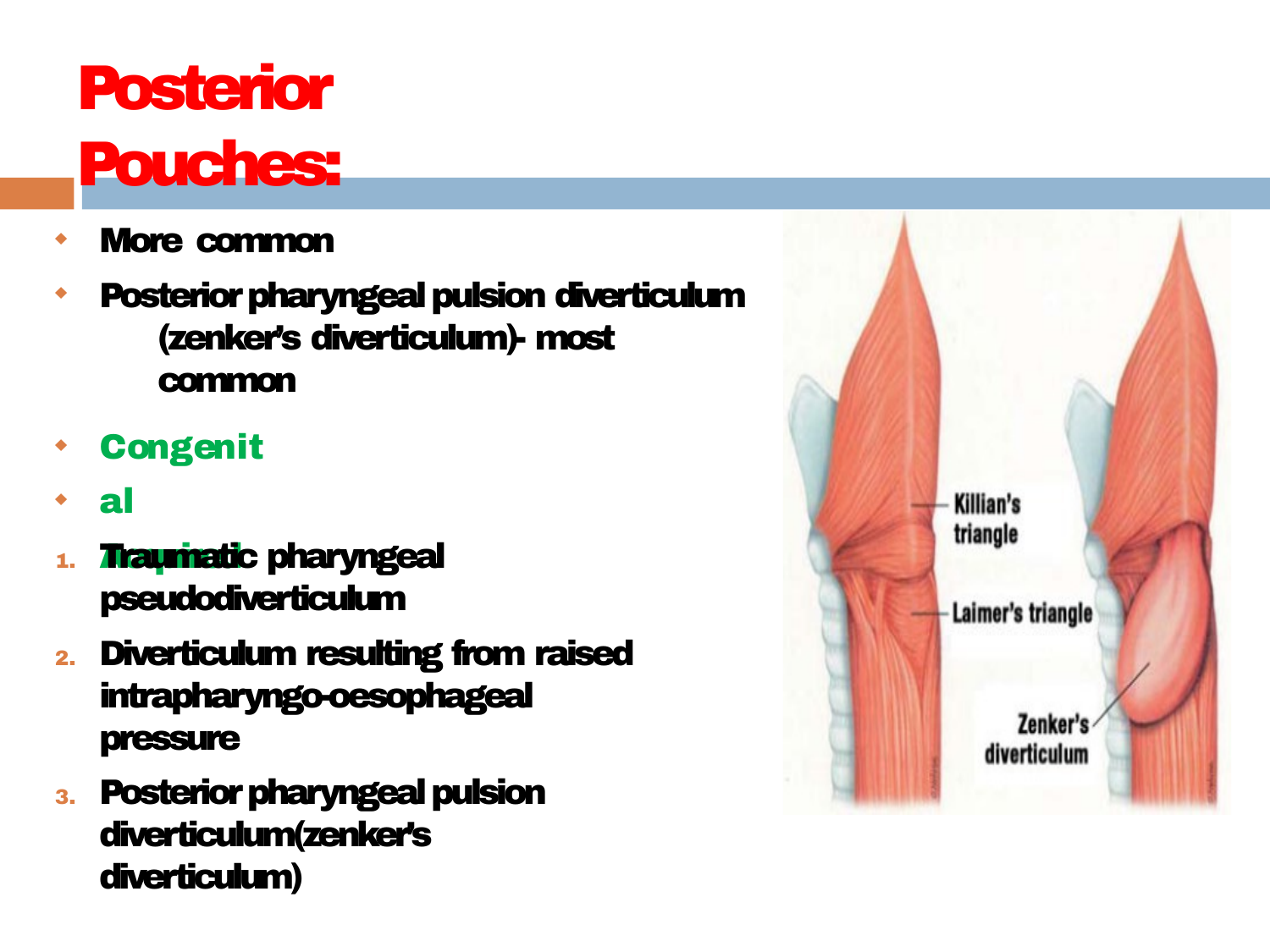

# Posterior Pouches:
More common
Posterior pharyngeal pulsion diverticulum  (zenker’s diverticulum)- most common

♦
♦
Congenital  Acquired
♦
♦
Traumatic pharyngeal pseudodiverticulum
Diverticulum resulting from raised  intrapharyngo-oesophageal pressure
Posterior pharyngeal pulsion  diverticulum(zenker’s diverticulum)